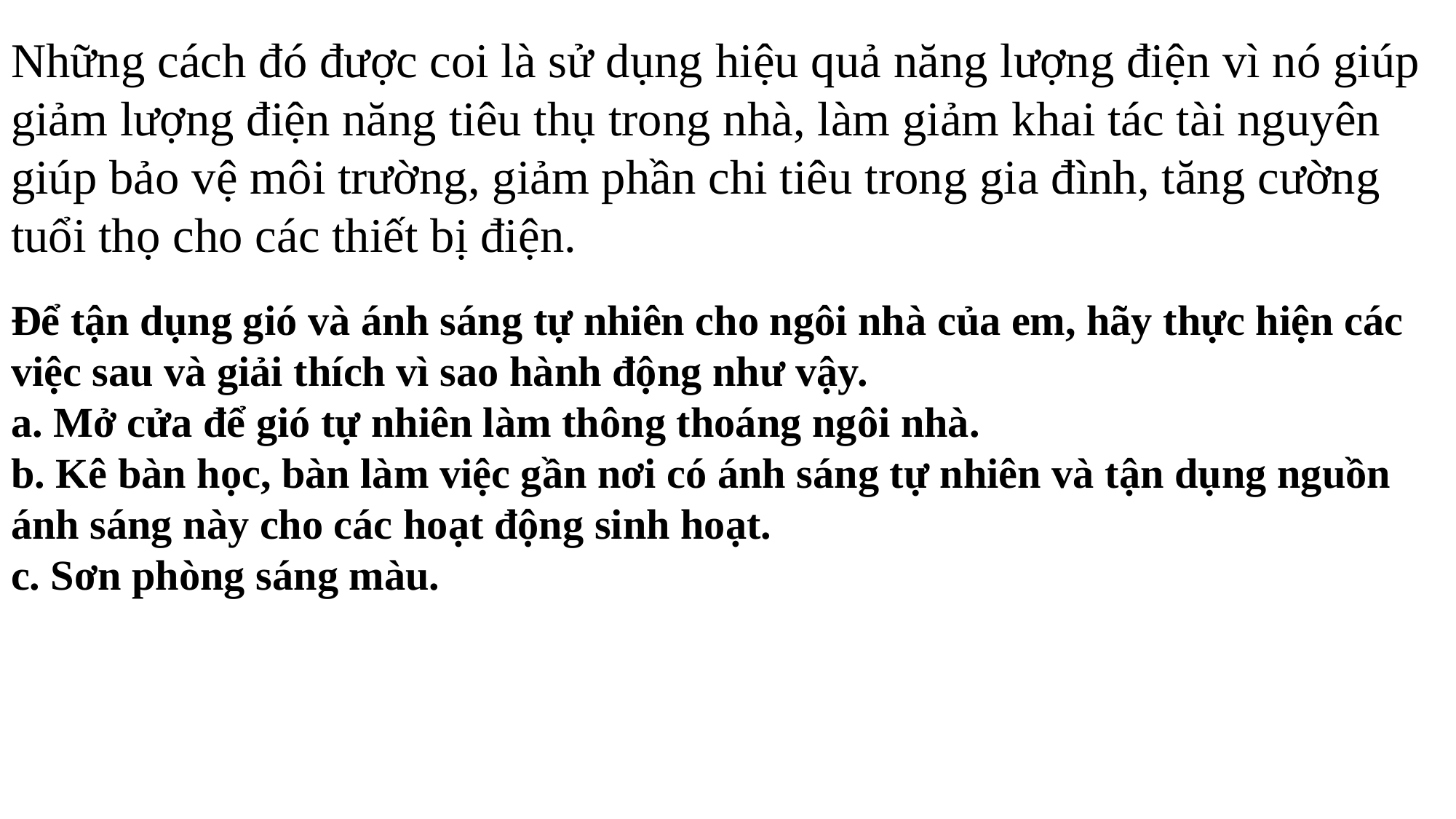

Những cách đó được coi là sử dụng hiệu quả năng lượng điện vì nó giúp giảm lượng điện năng tiêu thụ trong nhà, làm giảm khai tác tài nguyên giúp bảo vệ môi trường, giảm phần chi tiêu trong gia đình, tăng cường tuổi thọ cho các thiết bị điện.
Để tận dụng gió và ánh sáng tự nhiên cho ngôi nhà của em, hãy thực hiện các việc sau và giải thích vì sao hành động như vậy.
a. Mở cửa để gió tự nhiên làm thông thoáng ngôi nhà.
b. Kê bàn học, bàn làm việc gần nơi có ánh sáng tự nhiên và tận dụng nguồn ánh sáng này cho các hoạt động sinh hoạt.
c. Sơn phòng sáng màu.